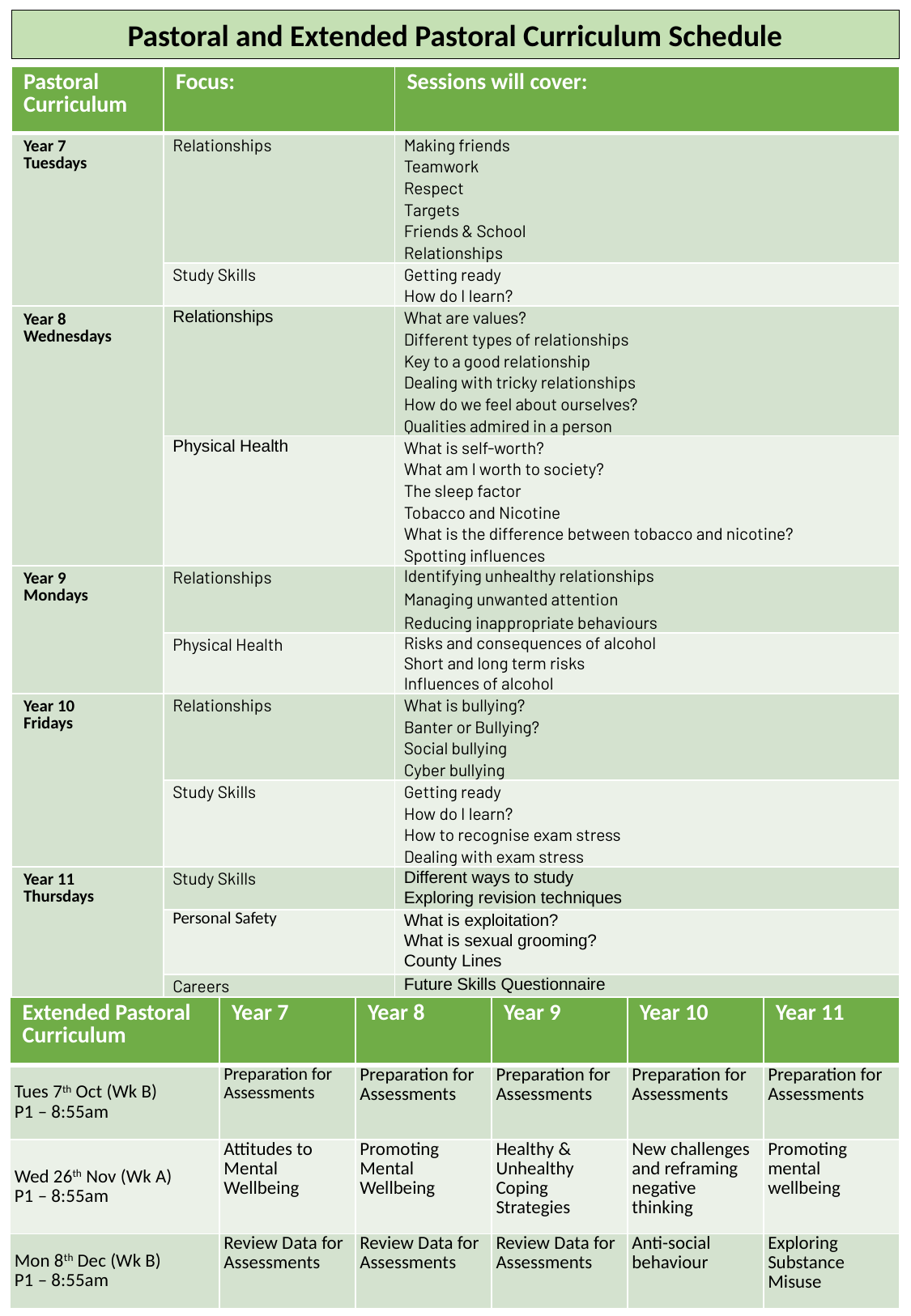

Pastoral and Extended Pastoral Curriculum Schedule
| Pastoral Curriculum | Focus: | Sessions will cover: |
| --- | --- | --- |
| Year 7 Tuesdays | Relationships | Making friends Teamwork Respect Targets Friends & School Relationships |
|  | Study Skills | Getting ready How do I learn? |
| Year 8 Wednesdays | Relationships | What are values? Different types of relationships Key to a good relationship Dealing with tricky relationships How do we feel about ourselves? Qualities admired in a person |
|  | Physical Health | What is self-worth? What am I worth to society? The sleep factor Tobacco and Nicotine What is the difference between tobacco and nicotine? Spotting influences |
| Year 9 Mondays | Relationships | Identifying unhealthy relationships Managing unwanted attention Reducing inappropriate behaviours |
|  | Physical Health | Risks and consequences of alcohol Short and long term risks Influences of alcohol |
| Year 10 Fridays | Relationships | What is bullying? Banter or Bullying? Social bullying Cyber bullying |
|  | Study Skills | Getting ready How do I learn? How to recognise exam stress Dealing with exam stress |
| Year 11 Thursdays | Study Skills | Different ways to study Exploring revision techniques |
|  | Personal Safety | What is exploitation? What is sexual grooming? County Lines |
|  | Careers | Future Skills Questionnaire |
| Extended Pastoral Curriculum | Year 7 | Year 8 | Year 9 | Year 10 | Year 11 |
| --- | --- | --- | --- | --- | --- |
| Tues 7th Oct (Wk B) P1 – 8:55am | Preparation for Assessments | Preparation for Assessments | Preparation for Assessments | Preparation for Assessments | Preparation for Assessments |
| Wed 26th Nov (Wk A) P1 – 8:55am | Attitudes to Mental Wellbeing | Promoting Mental Wellbeing | Healthy & Unhealthy Coping Strategies | New challenges and reframing negative thinking | Promoting mental wellbeing |
| Mon 8th Dec (Wk B) P1 – 8:55am | Review Data for Assessments | Review Data for Assessments | Review Data for Assessments | Anti-social behaviour | Exploring Substance Misuse |
2